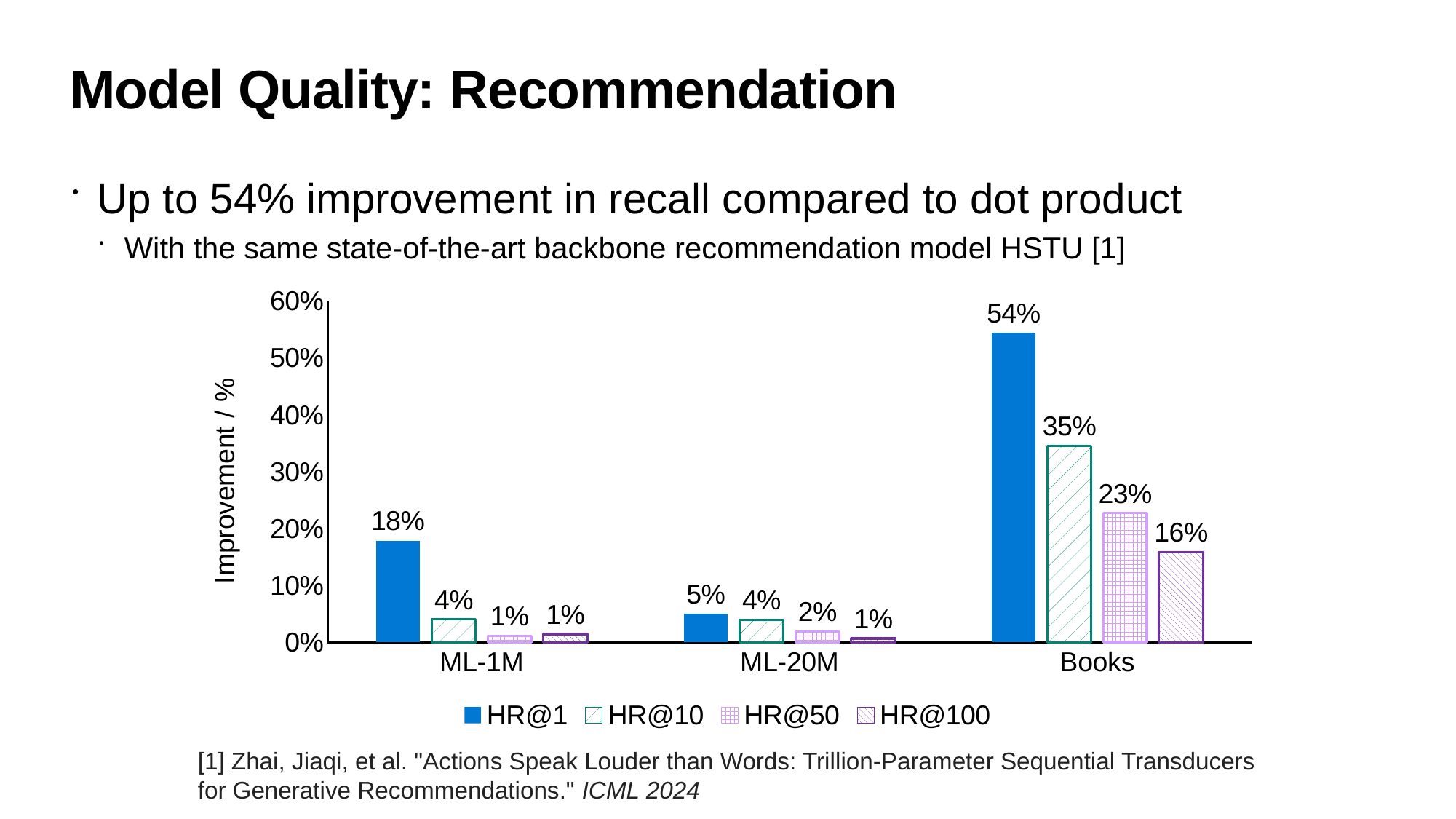

# Model Quality: Recommendation
Up to 54% improvement in recall compared to dot product
With the same state-of-the-art backbone recommendation model HSTU [1]

### Chart

| Category | HR@1 | HR@10 | HR@50 | HR@100 |
|---|---|---|---|---|
| ML-1M | 0.17866666666666675 | 0.03991596638655448 | 0.011081262592343766 | 0.01418711656441718 |
| ML-20M | 0.04989604989605012 | 0.03964014619060996 | 0.018548649528148387 | 0.006435643564356441 |
| Books | 0.5445544554455446 | 0.3454157782515992 | 0.22701688555347088 | 0.15831556503198296 |
[1] Zhai, Jiaqi, et al. "Actions Speak Louder than Words: Trillion-Parameter Sequential Transducers
for Generative Recommendations." ICML 2024